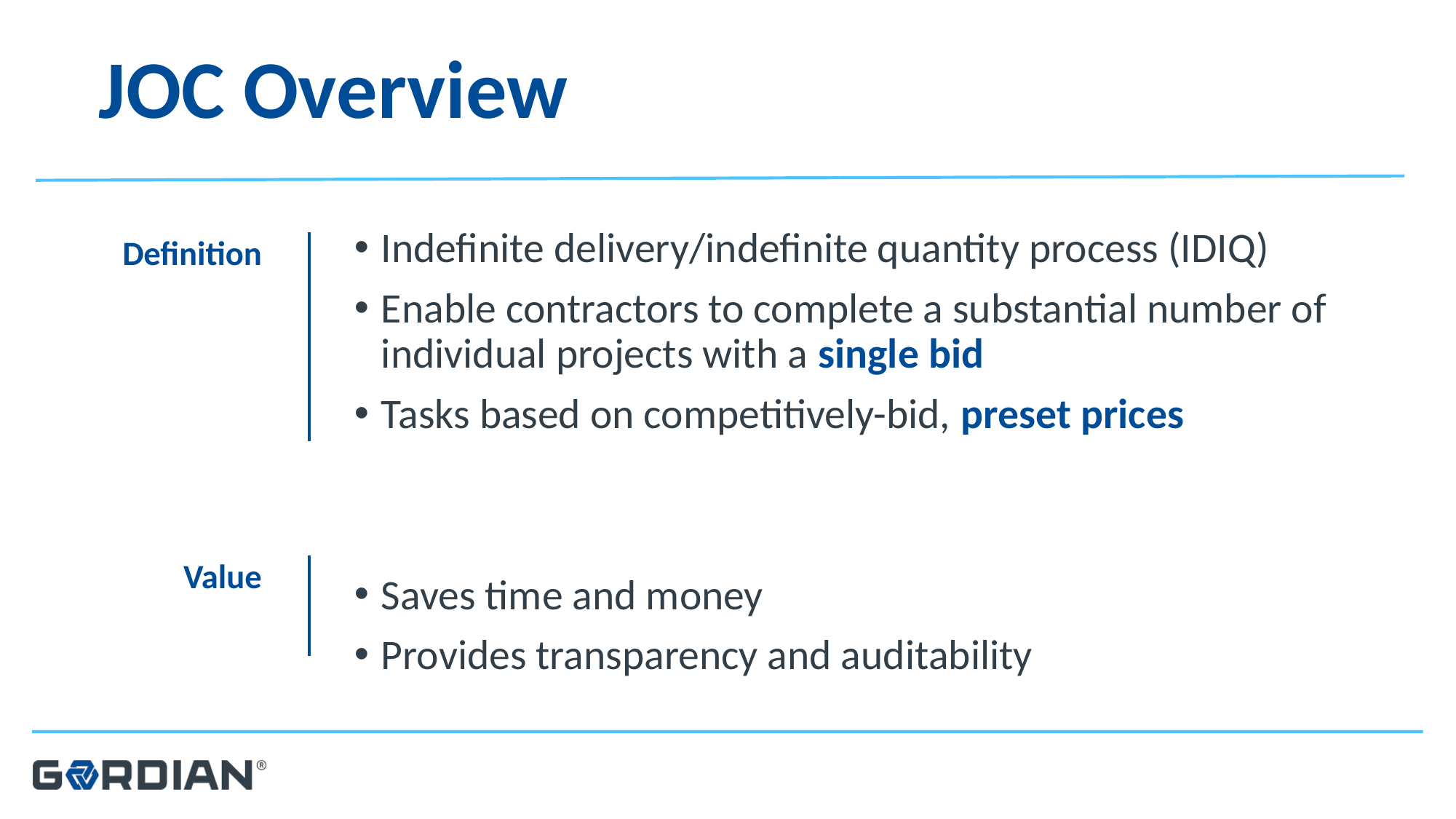

# JOC Overview
Indefinite delivery/indefinite quantity process (IDIQ)
Enable contractors to complete a substantial number of individual projects with a single bid
Tasks based on competitively-bid, preset prices

Saves time and money
Provides transparency and auditability

Definition
Value